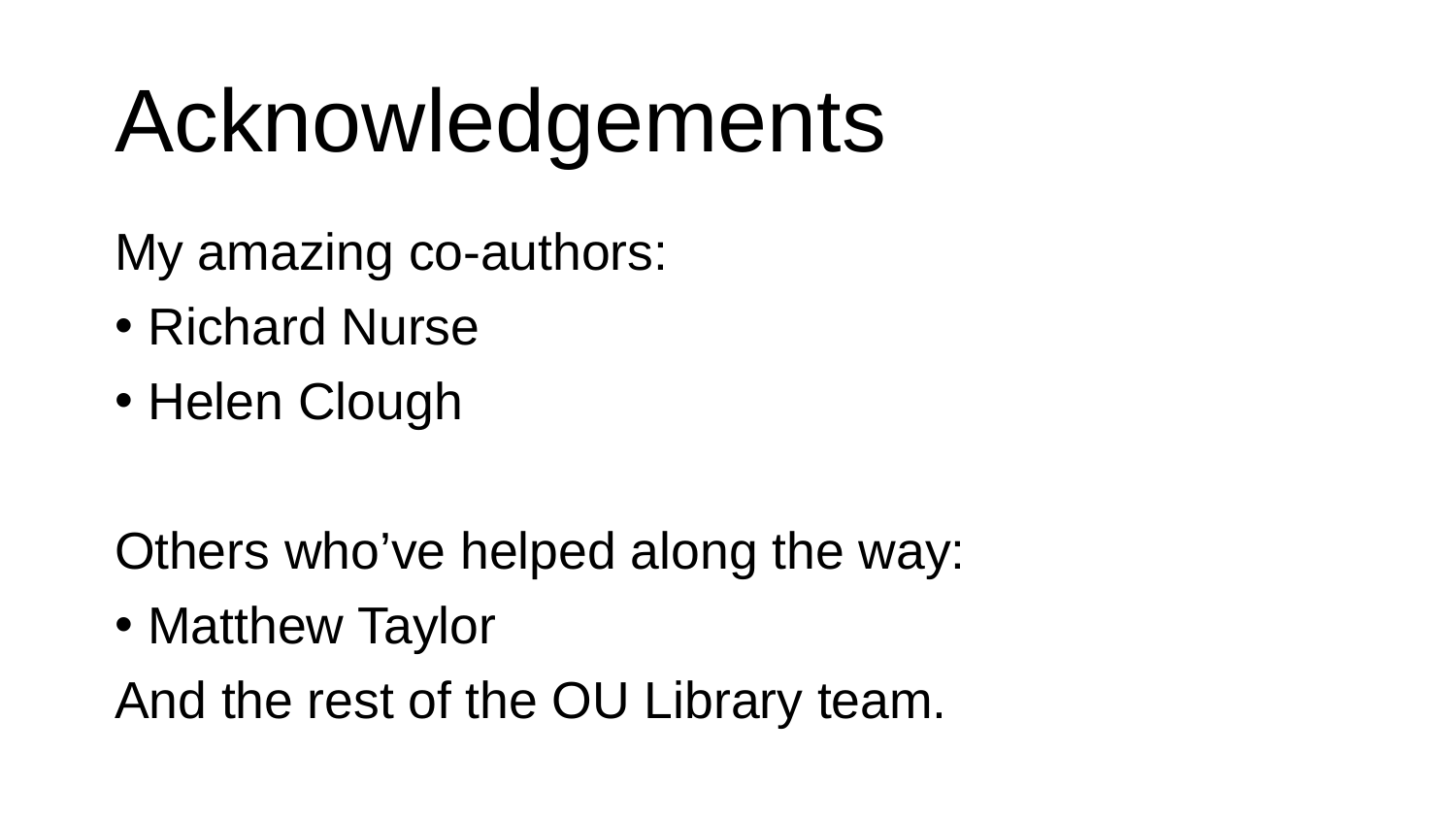

# Acknowledgements
My amazing co-authors:
Richard Nurse
Helen Clough

Others who’ve helped along the way:
Matthew Taylor
And the rest of the OU Library team.